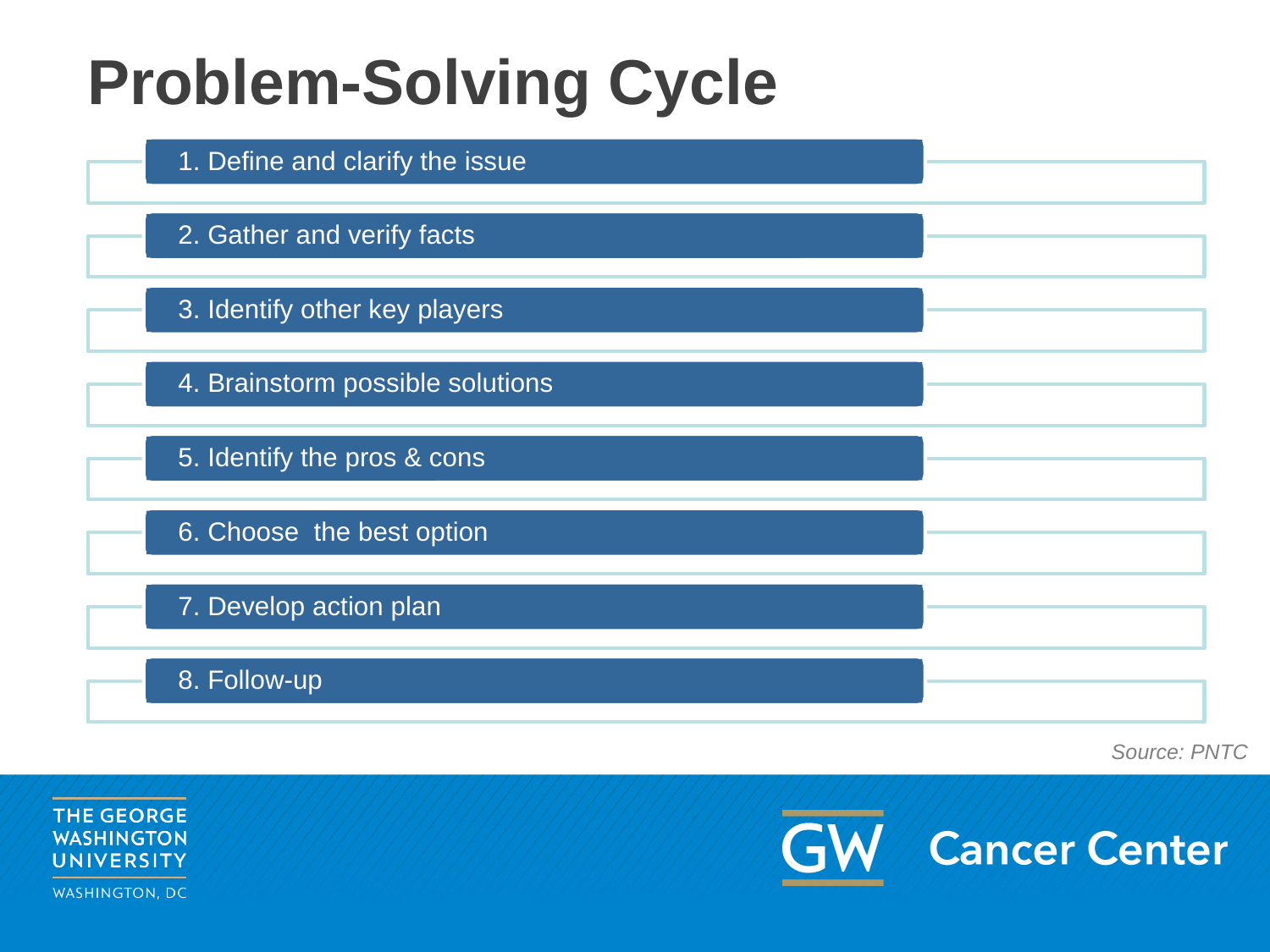

# Problem-Solving Cycle

1. Define and clarify the issue

2. Gather and verify facts

3. Identify other key players

4. Brainstorm possible solutions

5. Identify the pros & cons

6. Choose  the best option

7. Develop action plan

8. Follow-up

Source: PNTC